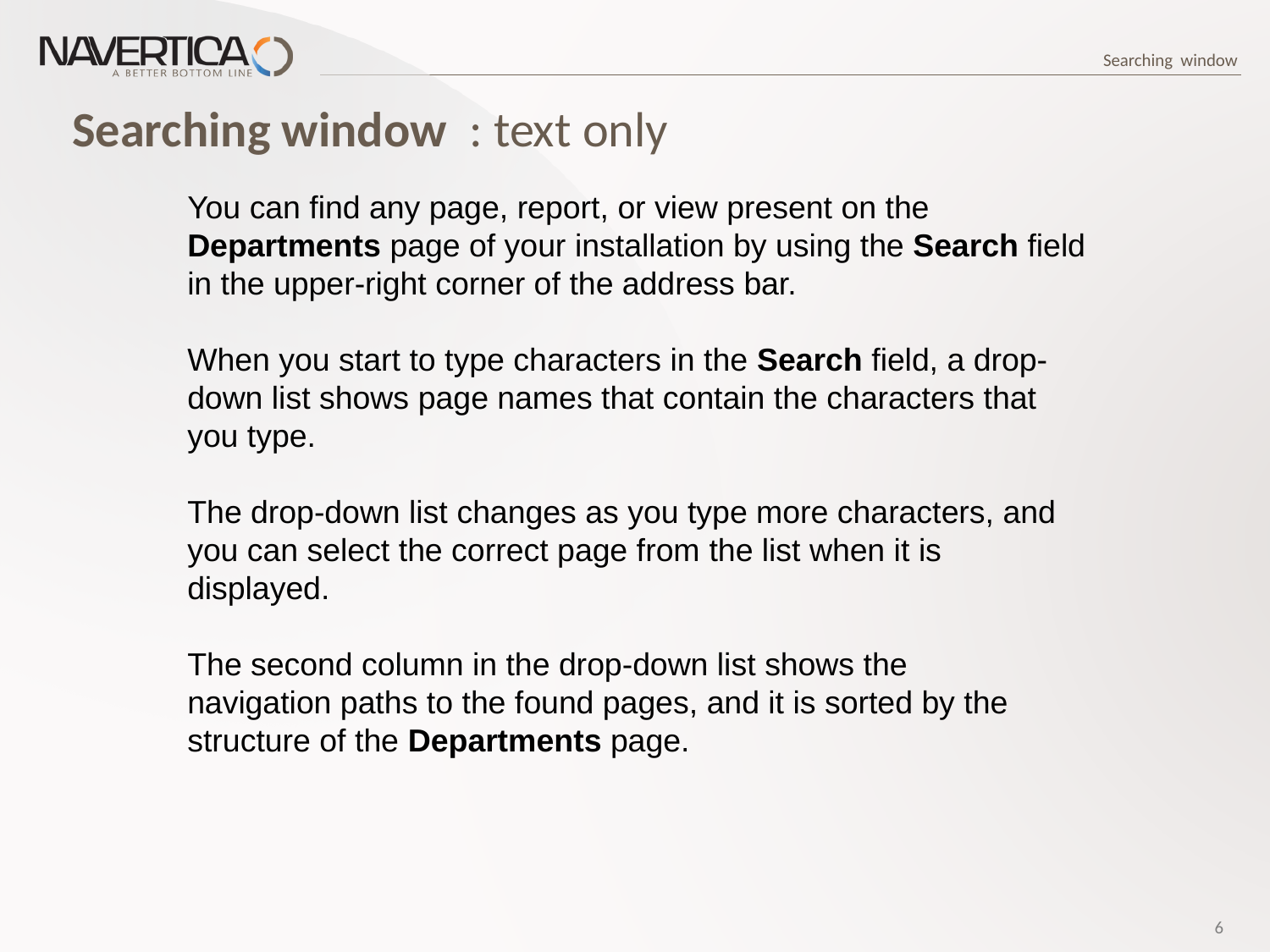

Searching  window
# Searching window  : text only
You can find any page, report, or view present on the Departments page of your installation by using the Search field in the upper-right corner of the address bar.

When you start to type characters in the Search field, a drop-down list shows page names that contain the characters that you type.

The drop-down list changes as you type more characters, and you can select the correct page from the list when it is displayed.

The second column in the drop-down list shows the
navigation paths to the found pages, and it is sorted by the structure of the Departments page.
6